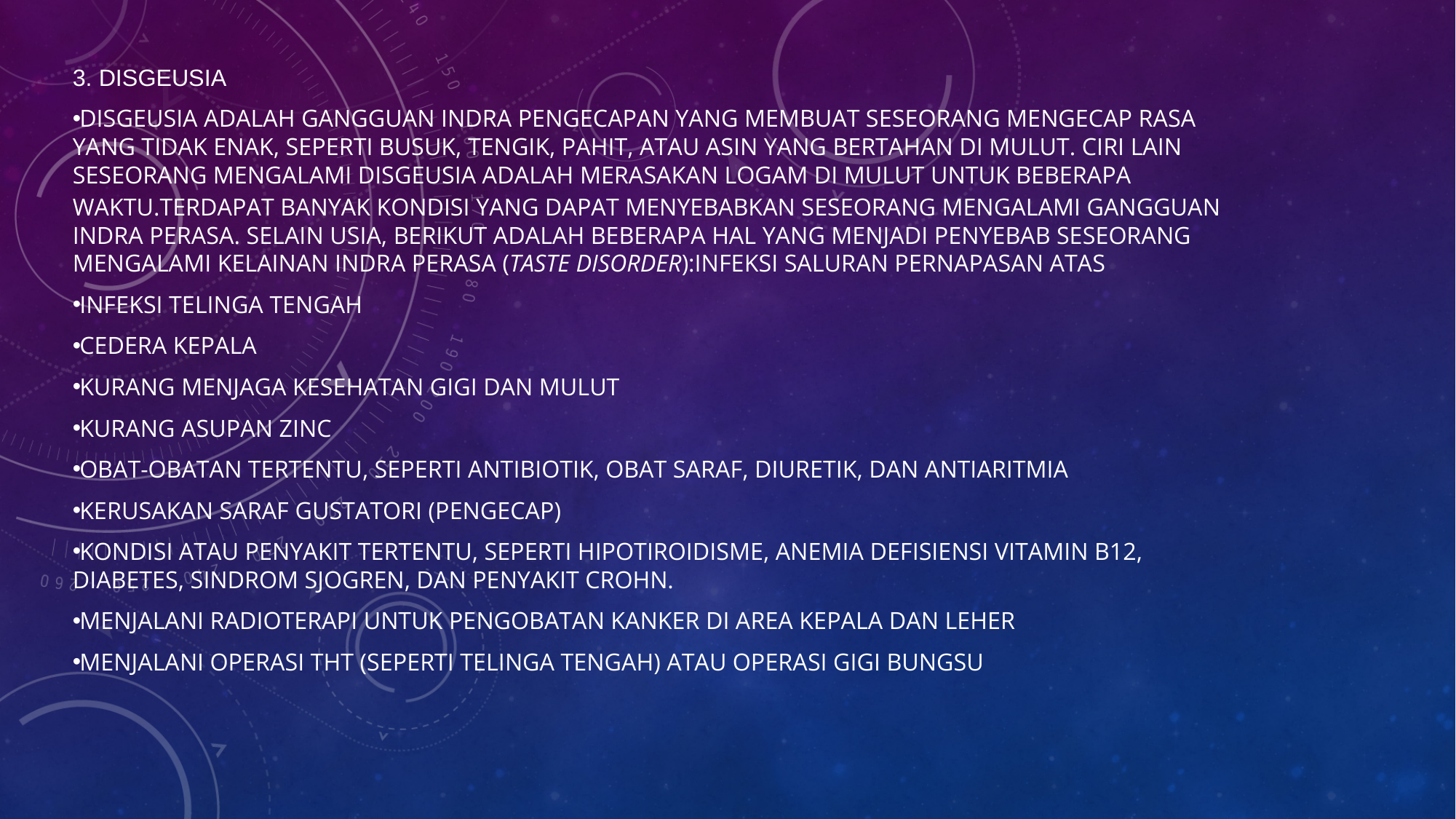

3. Disgeusia
Disgeusia adalah gangguan indra pengecapan yang membuat seseorang mengecap rasa yang tidak enak, seperti busuk, tengik, pahit, atau asin yang bertahan di mulut. Ciri lain seseorang mengalami disgeusia adalah merasakan logam di mulut untuk beberapa waktu.Terdapat banyak kondisi yang dapat menyebabkan seseorang mengalami gangguan indra perasa. Selain usia, berikut adalah beberapa hal yang menjadi penyebab seseorang mengalami kelainan indra perasa (taste disorder):Infeksi saluran pernapasan atas
Infeksi telinga tengah
Cedera kepala
Kurang menjaga kesehatan gigi dan mulut
Kurang asupan zinc
Obat-obatan tertentu, seperti antibiotik, obat saraf, diuretik, dan antiaritmia
Kerusakan saraf gustatori (pengecap)
Kondisi atau penyakit tertentu, seperti hipotiroidisme, anemia defisiensi vitamin B12, diabetes, sindrom Sjogren, dan penyakit Crohn.
Menjalani radioterapi untuk pengobatan kanker di area kepala dan leher
Menjalani operasi THT (seperti telinga tengah) atau operasi gigi bungsu